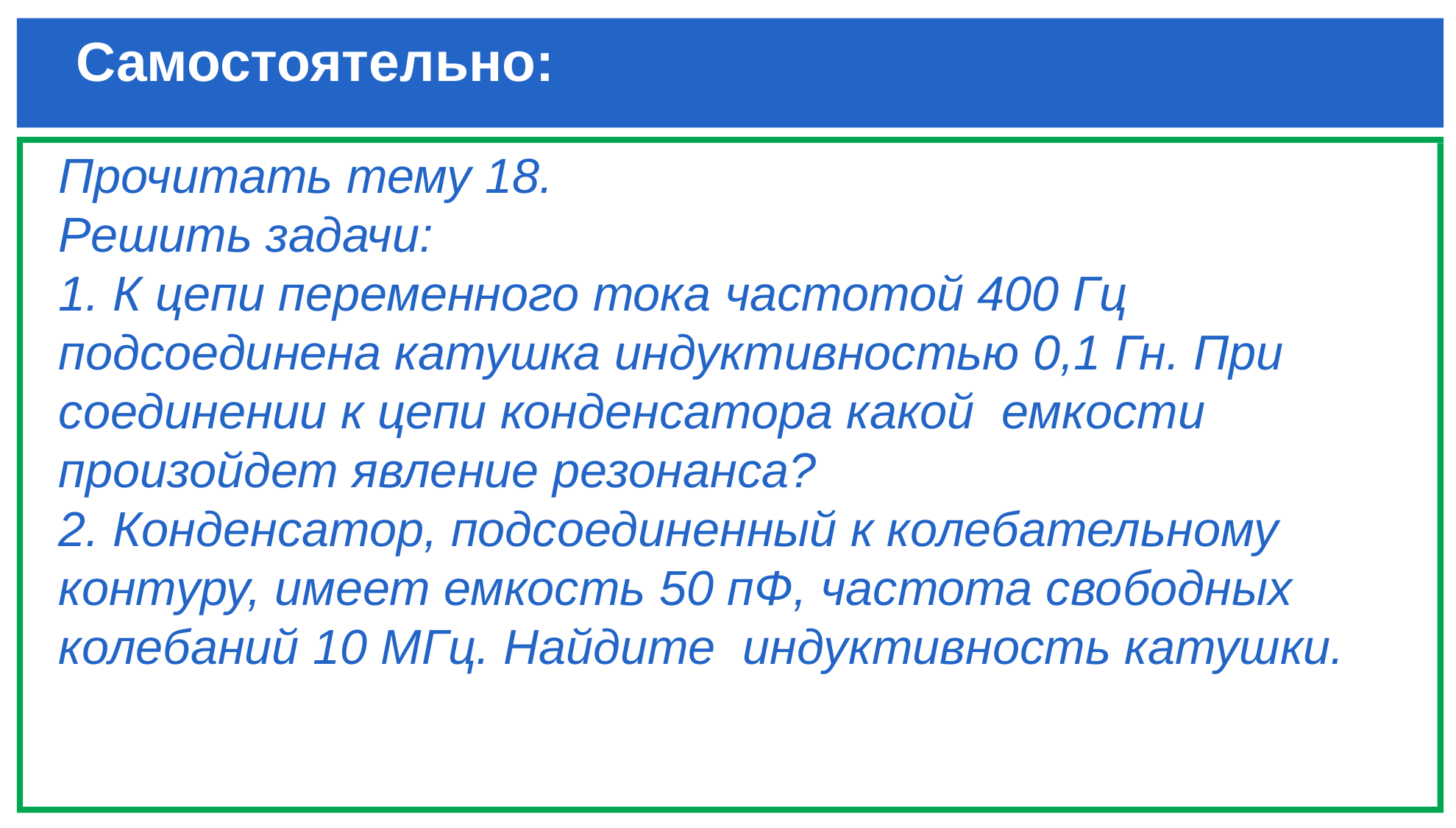

# Самостоятельно:
Прочитать тему 18.
Решить задачи:
1. К цепи переменного тока частотой 400 Гц подсоединена катушка индуктивностью 0,1 Гн. При соединении к цепи конденсатора какой  емкости произойдет явление резонанса?
2. Конденсатор, подсоединенный к колебательному контуру, имеет емкость 50 пФ, частота свободных колебаний 10 МГц. Найдите  индуктивность катушки.